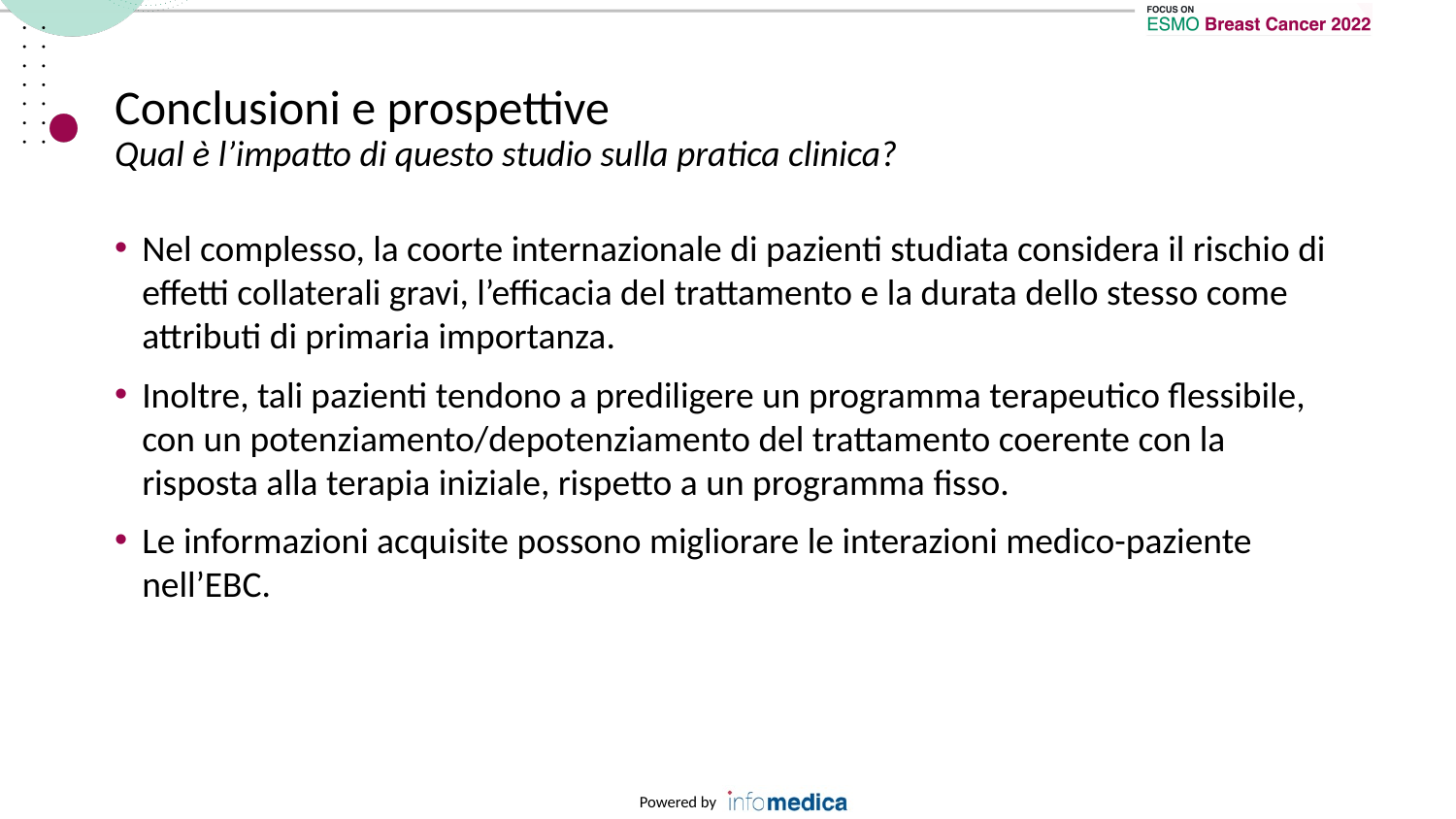

# Conclusioni e prospettive Qual è l’impatto di questo studio sulla pratica clinica?
Nel complesso, la coorte internazionale di pazienti studiata considera il rischio di effetti collaterali gravi, l’efficacia del trattamento e la durata dello stesso come attributi di primaria importanza.
Inoltre, tali pazienti tendono a prediligere un programma terapeutico flessibile, con un potenziamento/depotenziamento del trattamento coerente con la risposta alla terapia iniziale, rispetto a un programma fisso.
Le informazioni acquisite possono migliorare le interazioni medico-paziente nell’EBC.